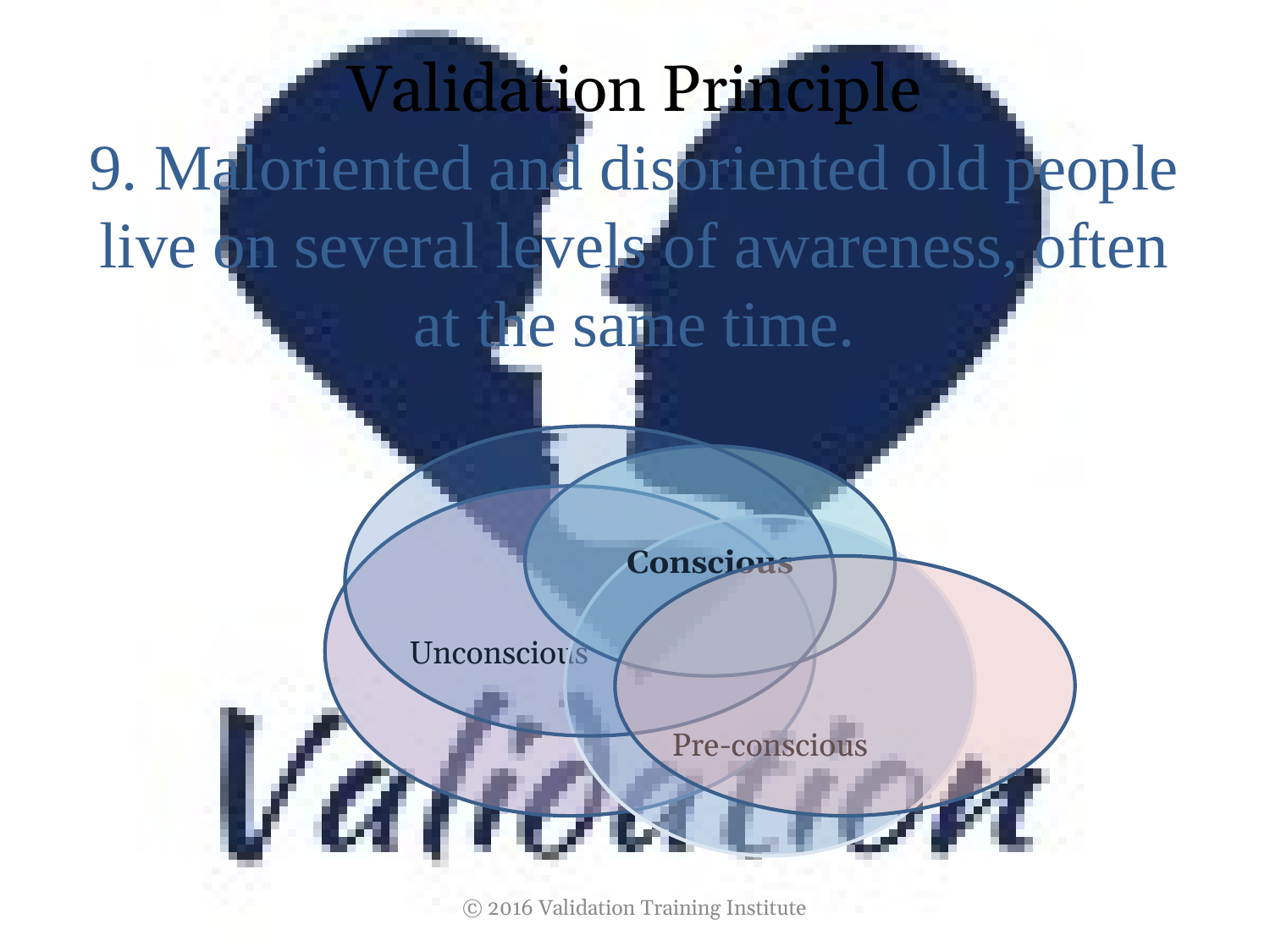

# Validation Principle 9. Maloriented and disoriented old people live on several levels of awareness, often at the same time.

Conscious
Unconscious

Pre-conscious

© 2016 Validation Training Institute